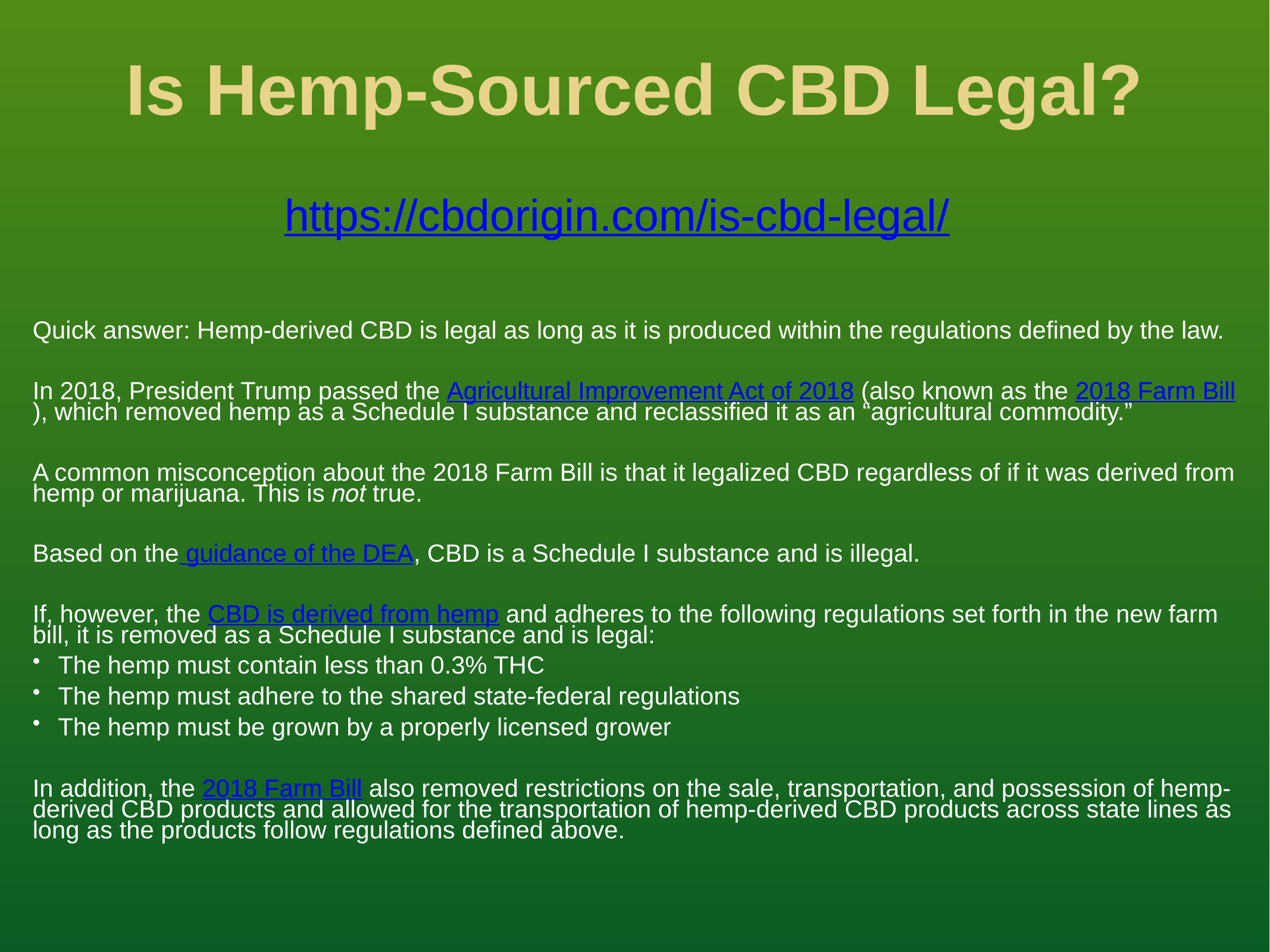

# Is Hemp-Sourced CBD Legal?
https://cbdorigin.com/is-cbd-legal/
Quick answer: Hemp-derived CBD is legal as long as it is produced within the regulations defined by the law.
In 2018, President Trump passed the Agricultural Improvement Act of 2018 (also known as the 2018 Farm Bill), which removed hemp as a Schedule I substance and reclassified it as an “agricultural commodity.”
A common misconception about the 2018 Farm Bill is that it legalized CBD regardless of if it was derived from hemp or marijuana. This is not true.
Based on the guidance of the DEA, CBD is a Schedule I substance and is illegal.
If, however, the CBD is derived from hemp and adheres to the following regulations set forth in the new farm bill, it is removed as a Schedule I substance and is legal:
The hemp must contain less than 0.3% THC
The hemp must adhere to the shared state-federal regulations
The hemp must be grown by a properly licensed grower
In addition, the 2018 Farm Bill also removed restrictions on the sale, transportation, and possession of hemp-derived CBD products and allowed for the transportation of hemp-derived CBD products across state lines as long as the products follow regulations defined above.
16